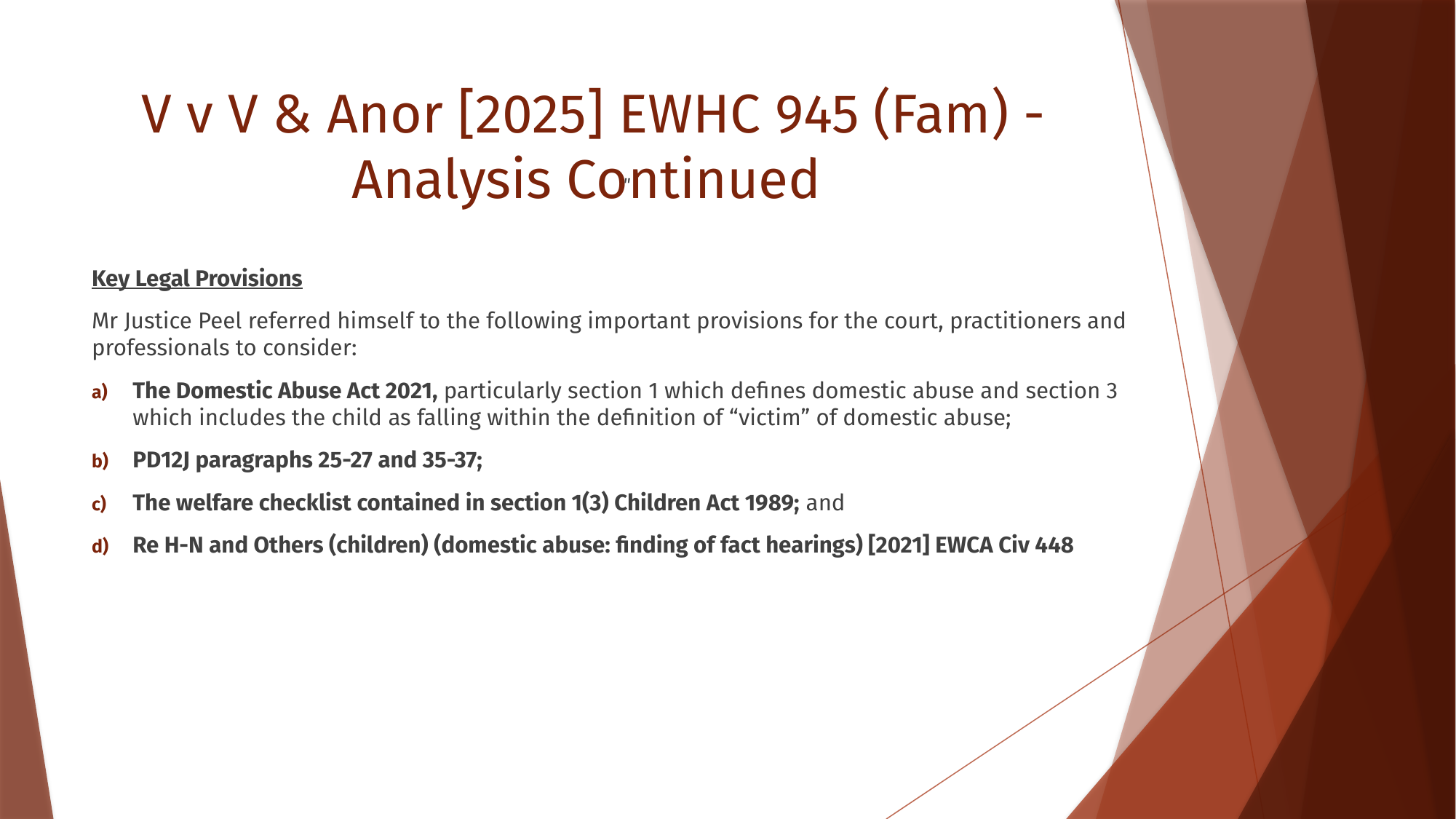

# V v V & Anor [2025] EWHC 945 (Fam) - Analysis Continued
"
Key Legal Provisions
Mr Justice Peel referred himself to the following important provisions for the court, practitioners and professionals to consider:
The Domestic Abuse Act 2021, particularly section 1 which defines domestic abuse and section 3 which includes the child as falling within the definition of “victim” of domestic abuse;
PD12J paragraphs 25-27 and 35-37;
The welfare checklist contained in section 1(3) Children Act 1989; and
Re H-N and Others (children) (domestic abuse: finding of fact hearings) [2021] EWCA Civ 448